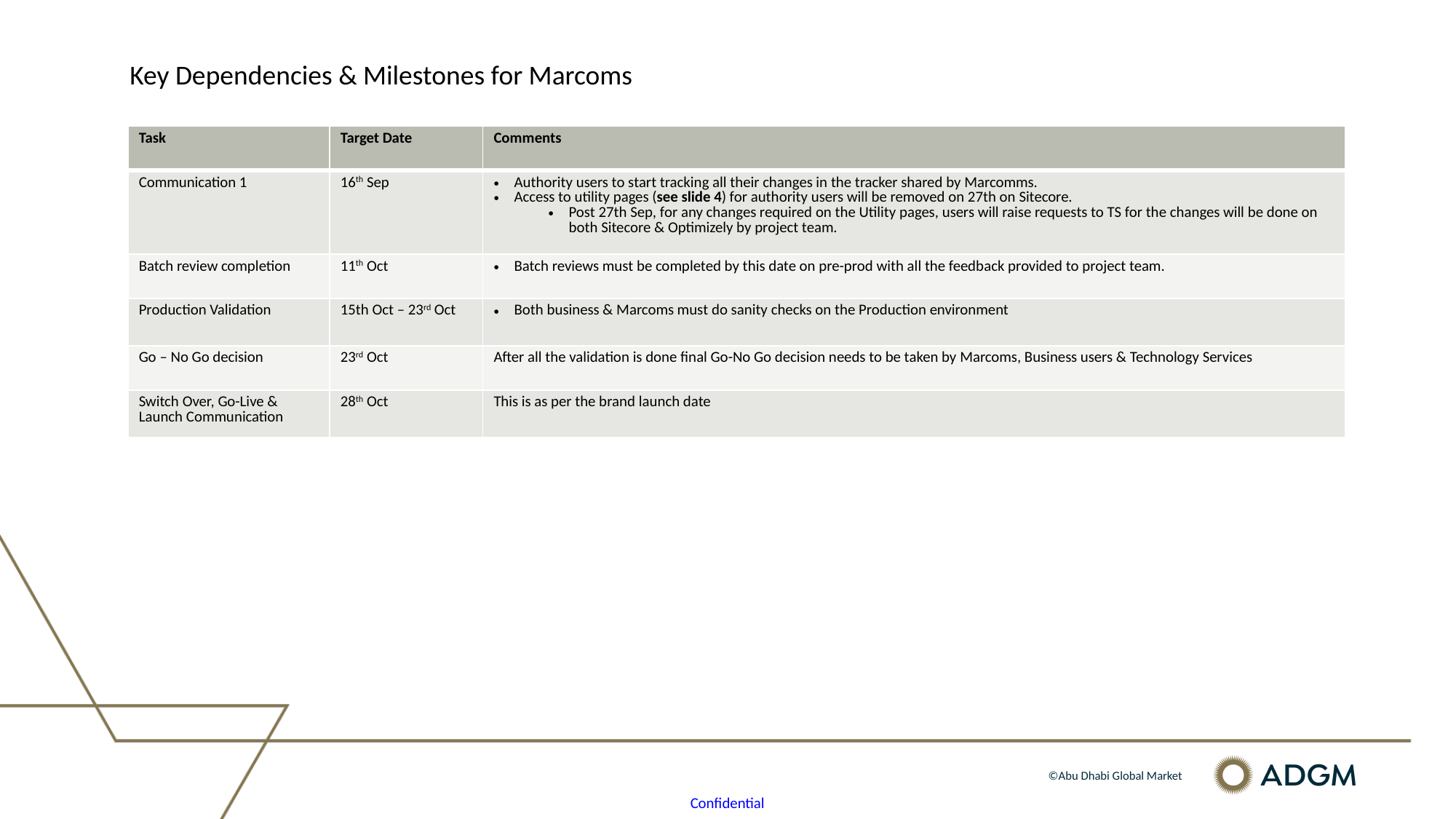

Key Dependencies & Milestones for Marcoms
| Task | Target Date | Comments |
| --- | --- | --- |
| Communication 1 | 16th Sep | Authority users to start tracking all their changes in the tracker shared by Marcomms. Access to utility pages (see slide 4) for authority users will be removed on 27th on Sitecore. Post 27th Sep, for any changes required on the Utility pages, users will raise requests to TS for the changes will be done on both Sitecore & Optimizely by project team. |
| Batch review completion | 11th Oct | Batch reviews must be completed by this date on pre-prod with all the feedback provided to project team. |
| Production Validation | 15th Oct – 23rd Oct | Both business & Marcoms must do sanity checks on the Production environment |
| Go – No Go decision | 23rd Oct | After all the validation is done final Go-No Go decision needs to be taken by Marcoms, Business users & Technology Services |
| Switch Over, Go-Live & Launch Communication | 28th Oct | This is as per the brand launch date |